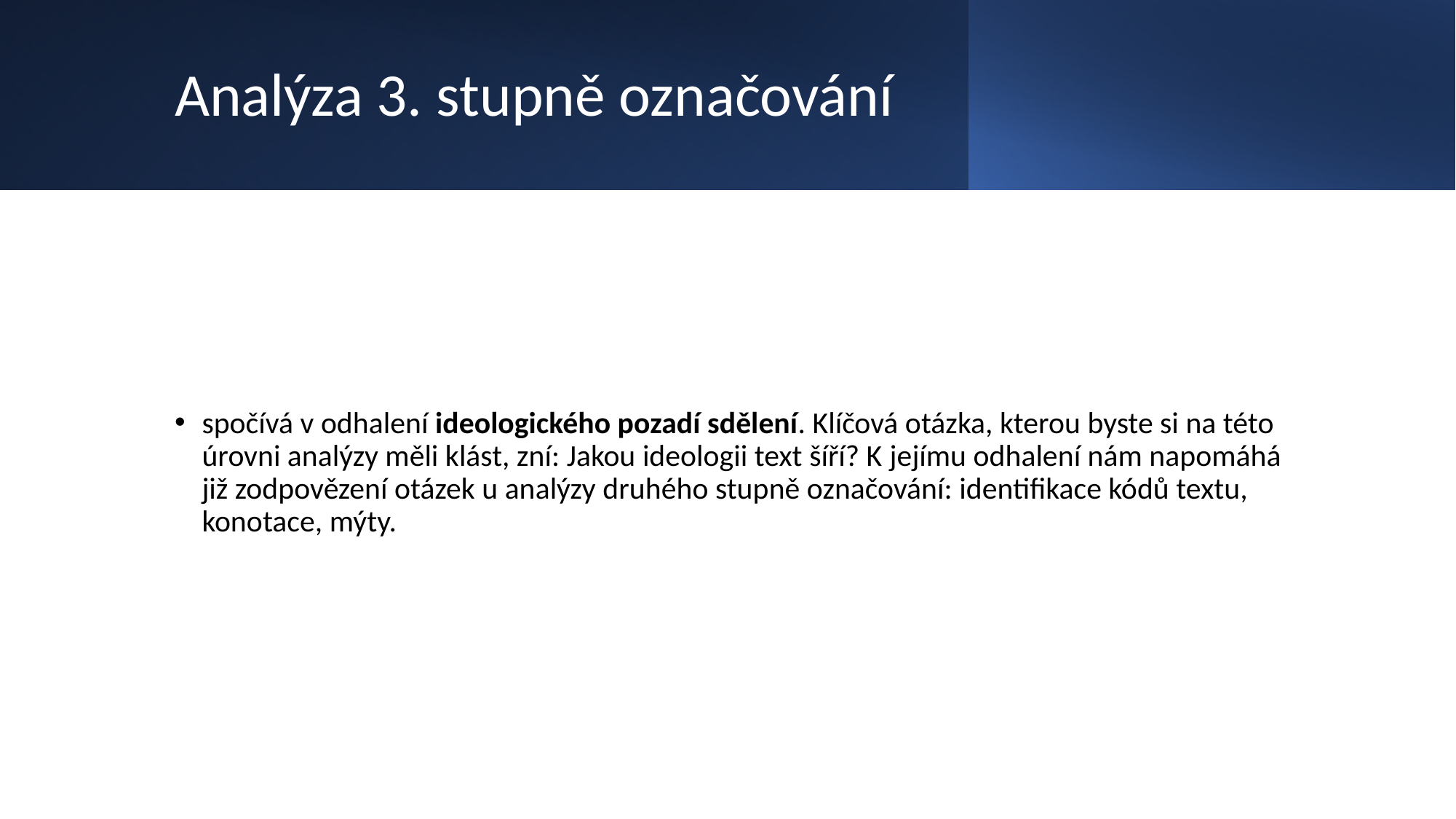

# Analýza 3. stupně označování
spočívá v odhalení ideologického pozadí sdělení. Klíčová otázka, kterou byste si na této úrovni analýzy měli klást, zní: Jakou ideologii text šíří? K jejímu odhalení nám napomáhá již zodpovězení otázek u analýzy druhého stupně označování: identifikace kódů textu, konotace, mýty.